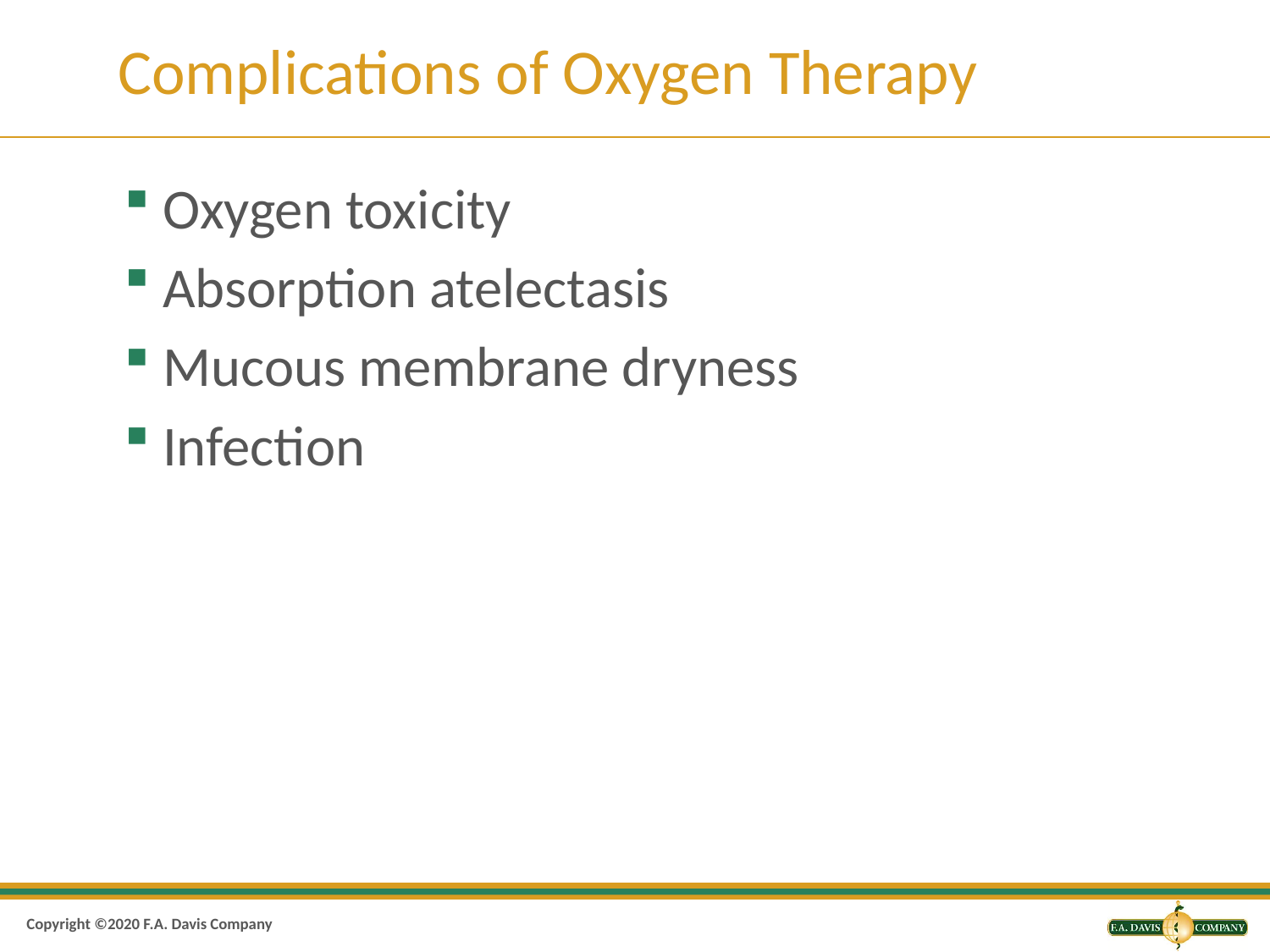

# Complications of Oxygen Therapy
Oxygen toxicity
Absorption atelectasis
Mucous membrane dryness
Infection